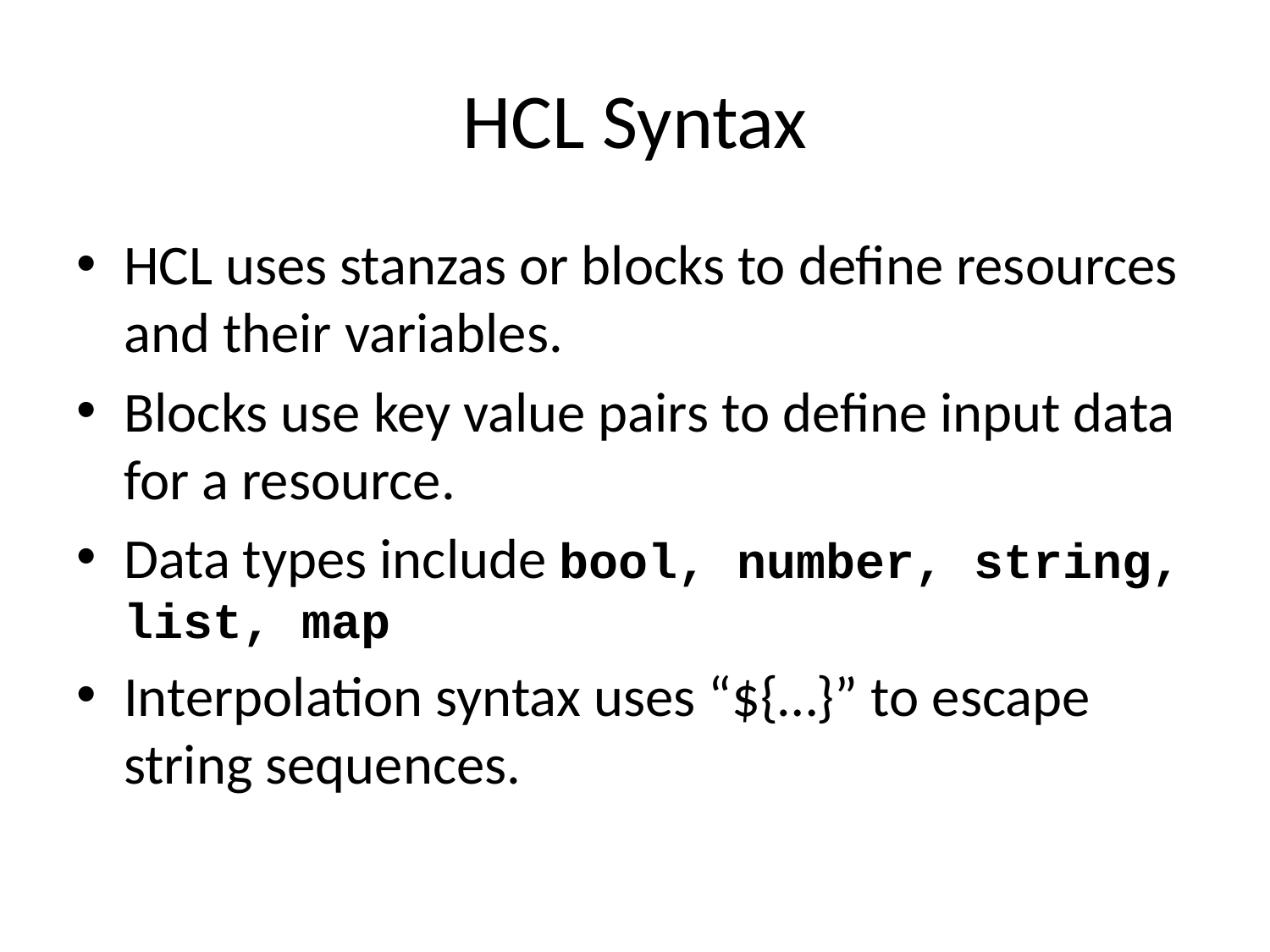

# HCL Syntax
HCL uses stanzas or blocks to define resources and their variables.
Blocks use key value pairs to define input data for a resource.
Data types include bool, number, string, list, map
Interpolation syntax uses “${…}” to escape string sequences.